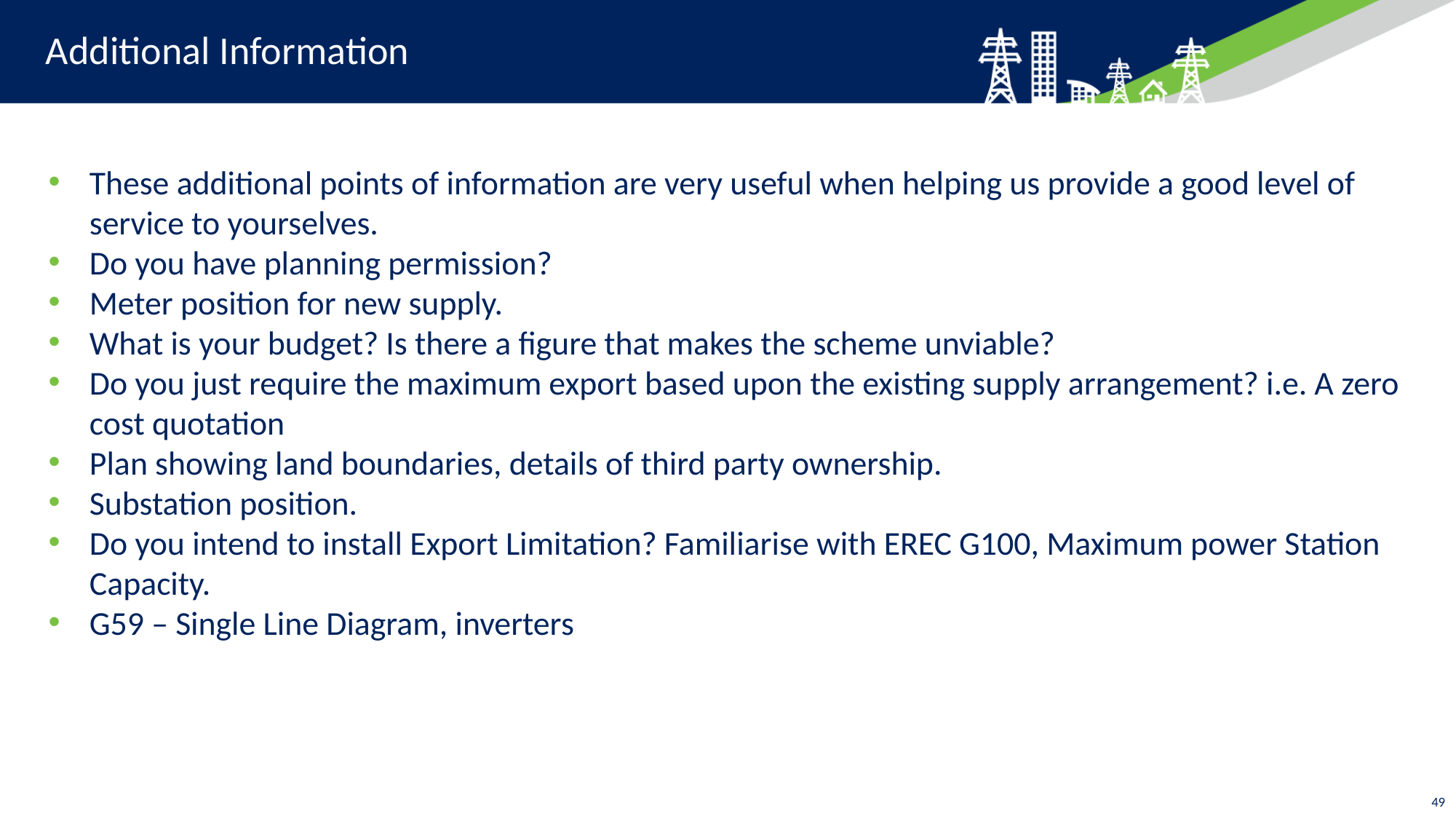

# Additional Information
These additional points of information are very useful when helping us provide a good level of service to yourselves.
Do you have planning permission?
Meter position for new supply.
What is your budget? Is there a figure that makes the scheme unviable?
Do you just require the maximum export based upon the existing supply arrangement? i.e. A zero cost quotation
Plan showing land boundaries, details of third party ownership.
Substation position.
Do you intend to install Export Limitation? Familiarise with EREC G100, Maximum power Station Capacity.
G59 – Single Line Diagram, inverters